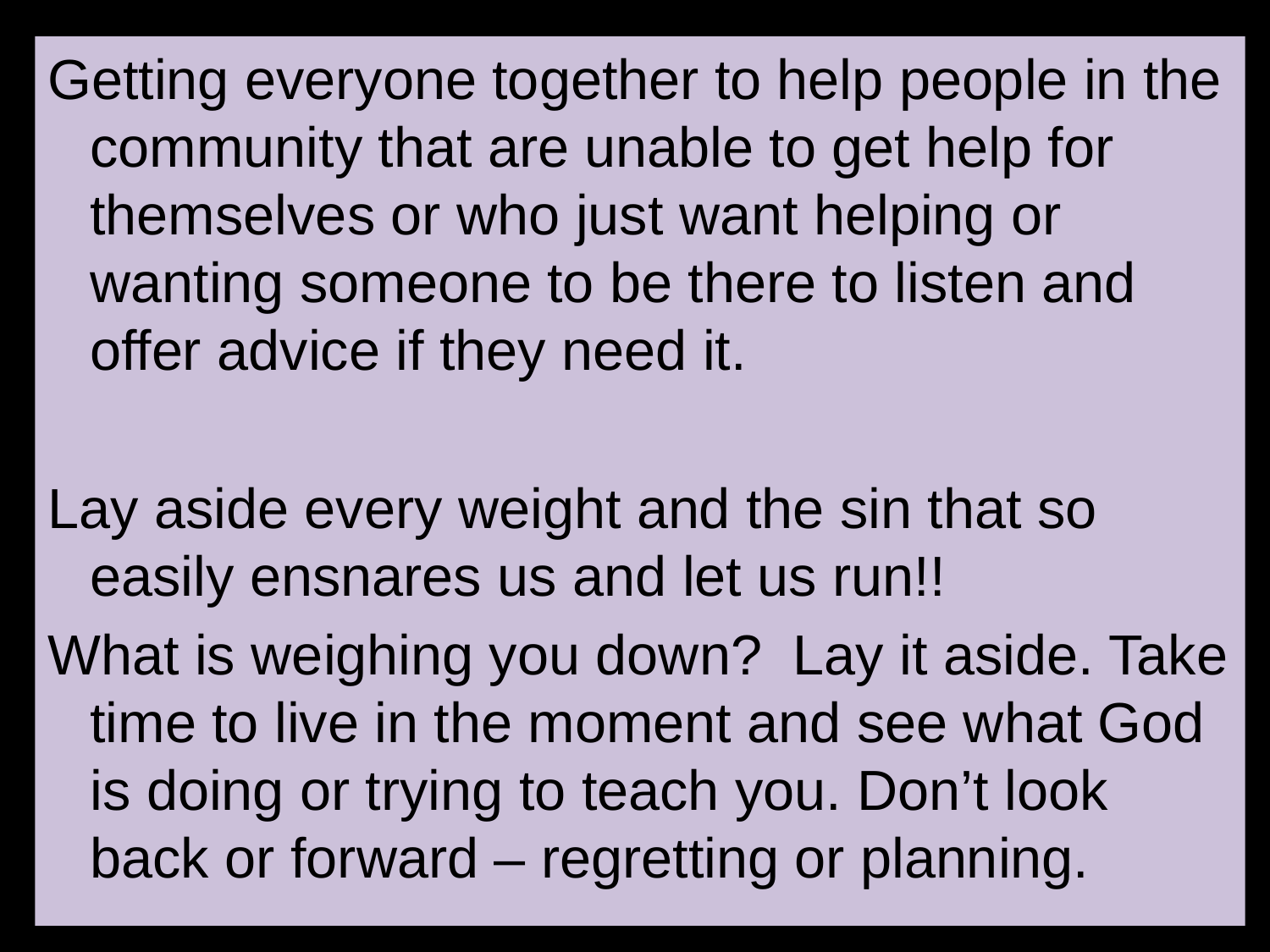

Getting everyone together to help people in the community that are unable to get help for themselves or who just want helping or wanting someone to be there to listen and offer advice if they need it.

Lay aside every weight and the sin that so easily ensnares us and let us run!!
What is weighing you down?  Lay it aside. Take time to live in the moment and see what God is doing or trying to teach you. Don’t look back or forward – regretting or planning.